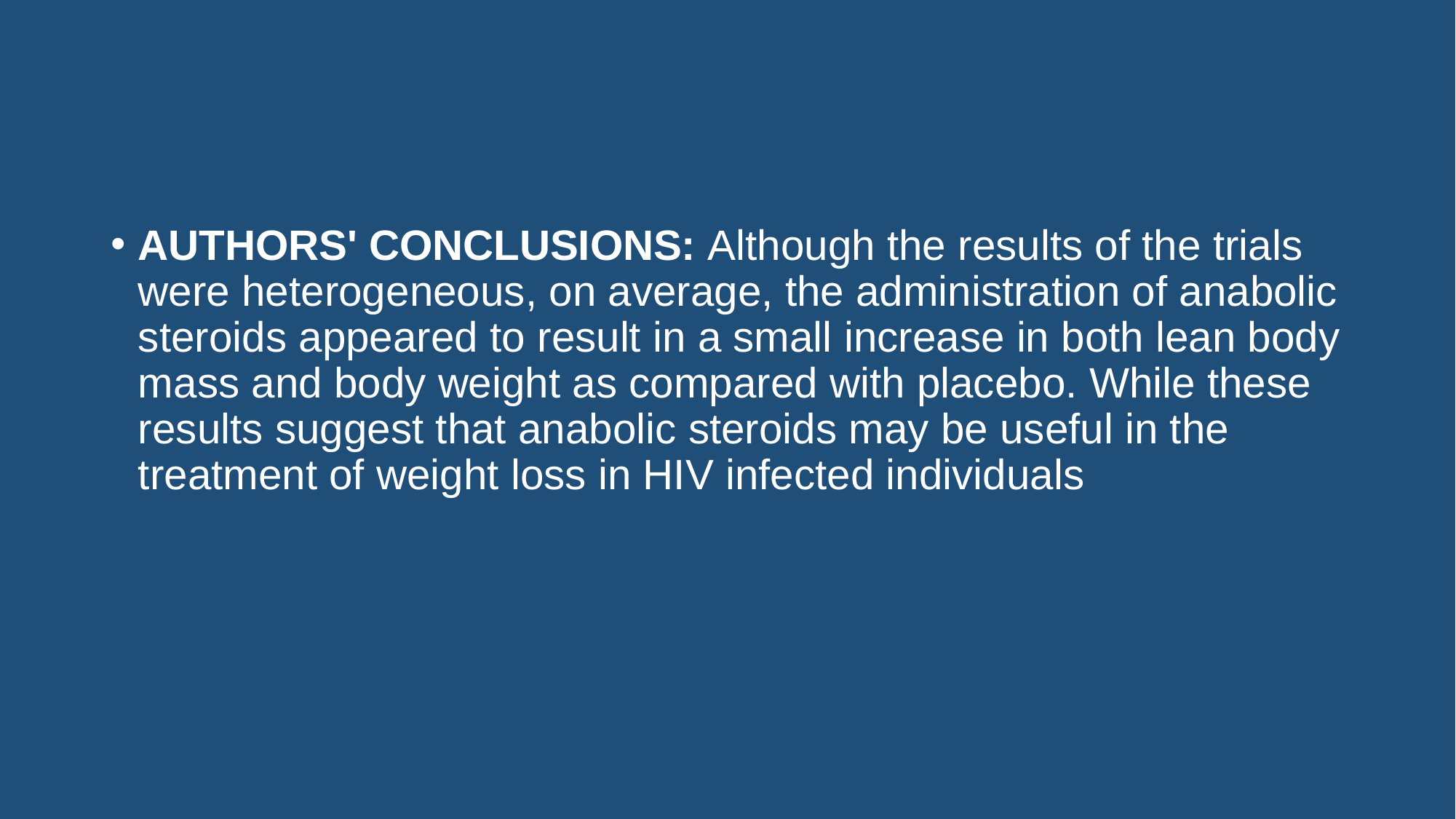

#
AUTHORS' CONCLUSIONS: Although the results of the trials were heterogeneous, on average, the administration of anabolic steroids appeared to result in a small increase in both lean body mass and body weight as compared with placebo. While these results suggest that anabolic steroids may be useful in the treatment of weight loss in HIV infected individuals